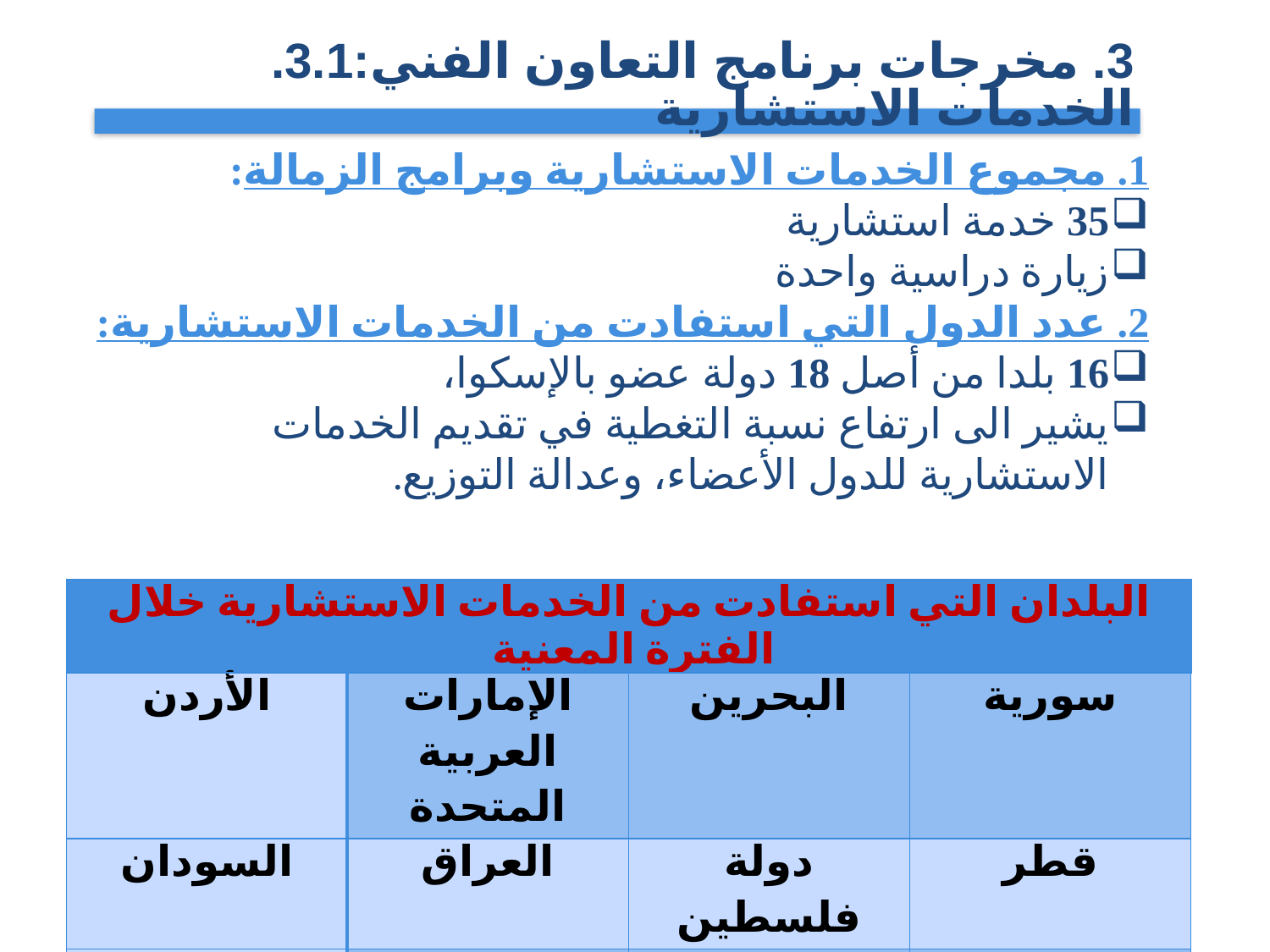

# 3. مخرجات برنامج التعاون الفني:	3.1. الخدمات الاستشارية
1. مجموع الخدمات الاستشارية وبرامج الزمالة:
35 خدمة استشارية
زيارة دراسية واحدة
2. عدد الدول التي استفادت من الخدمات الاستشارية:
16 بلدا من أصل 18 دولة عضو بالإسكوا،
يشير الى ارتفاع نسبة التغطية في تقديم الخدمات الاستشارية للدول الأعضاء، وعدالة التوزيع.

| البلدان التي استفادت من الخدمات الاستشارية خلال الفترة المعنية |  |  |  |
| --- | --- | --- | --- |
| الأردن | الإمارات العربية المتحدة | البحرين | سورية |
| السودان | العراق | دولة فلسطين | قطر |
| الكويت | لبنان | ليبيا | مصر |
| المغرب | السعودية | موريتانيا | اليمن |